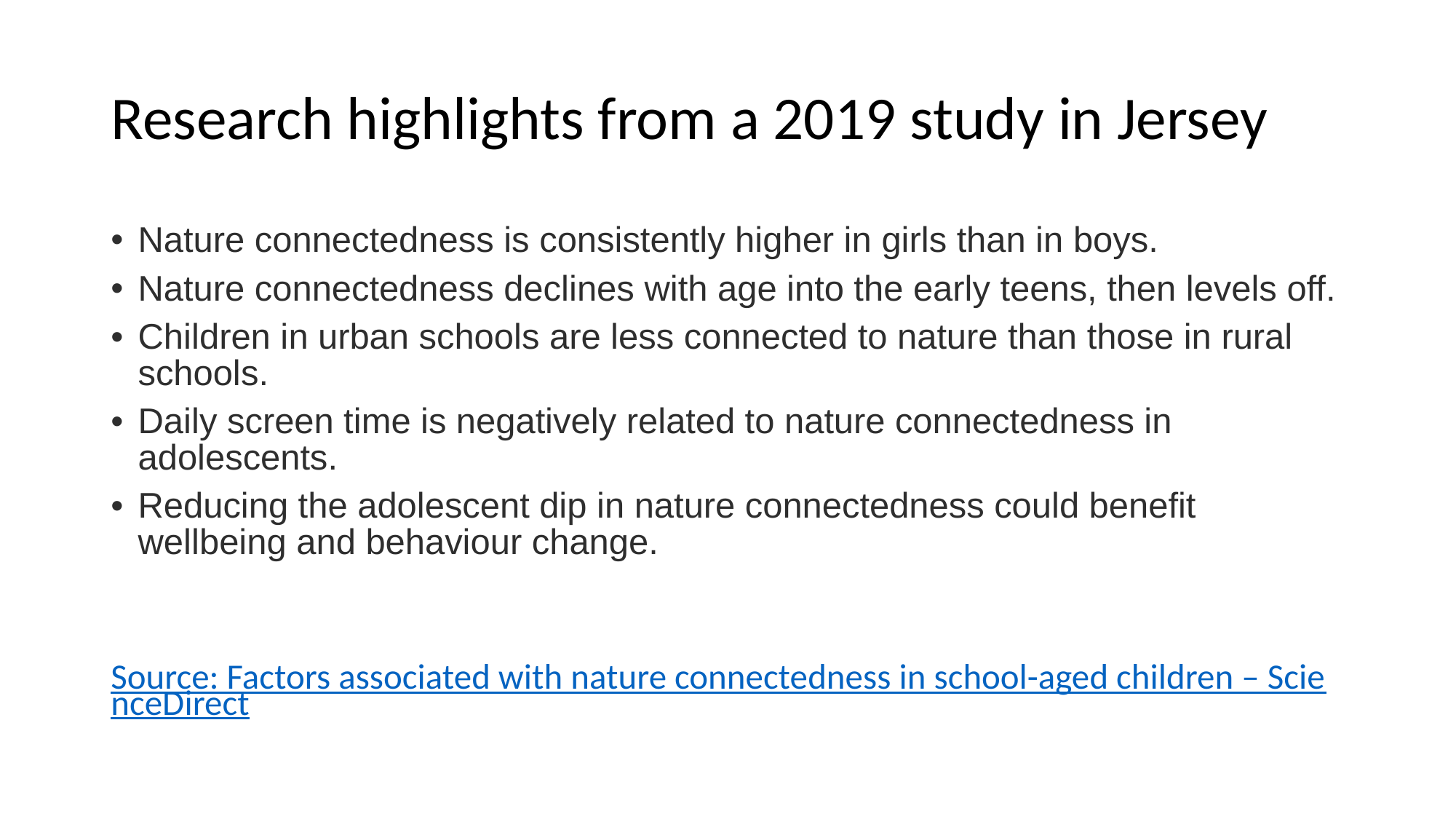

# Research highlights from a 2019 study in Jersey
Nature connectedness is consistently higher in girls than in boys.
Nature connectedness declines with age into the early teens, then levels off.
Children in urban schools are less connected to nature than those in rural schools.
Daily screen time is negatively related to nature connectedness in adolescents.
Reducing the adolescent dip in nature connectedness could benefit wellbeing and behaviour change.

Source: Factors associated with nature connectedness in school-aged children – ScienceDirect